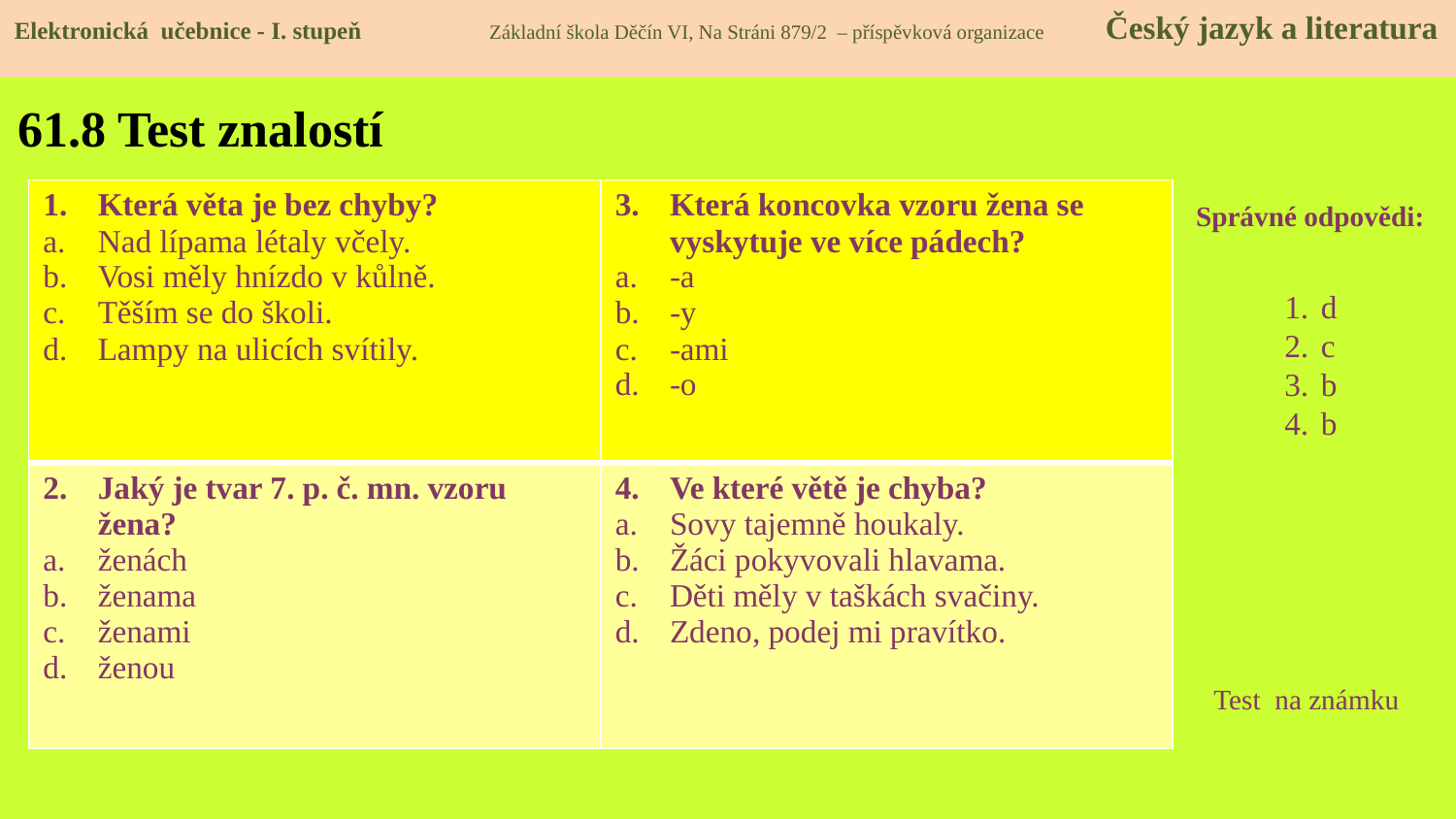

Elektronická  učebnice - I. stupeň                     Základní škola Děčín VI, Na Stráni 879/2  – příspěvková organizace            Český jazyk a literatura

# 61.8 Test znalostí
| Která věta je bez chyby? Nad lípama létaly včely. Vosi měly hnízdo v kůlně. Těším se do školi. Lampy na ulicích svítily. | Která koncovka vzoru žena se vyskytuje ve více pádech? -a -y -ami -o |
| --- | --- |
| Jaký je tvar 7. p. č. mn. vzoru žena? ženách ženama ženami ženou | Ve které větě je chyba? Sovy tajemně houkaly. Žáci pokyvovali hlavama. Děti měly v taškách svačiny. Zdeno, podej mi pravítko. |
Správné odpovědi:

d
c
b
b

Test  na známku